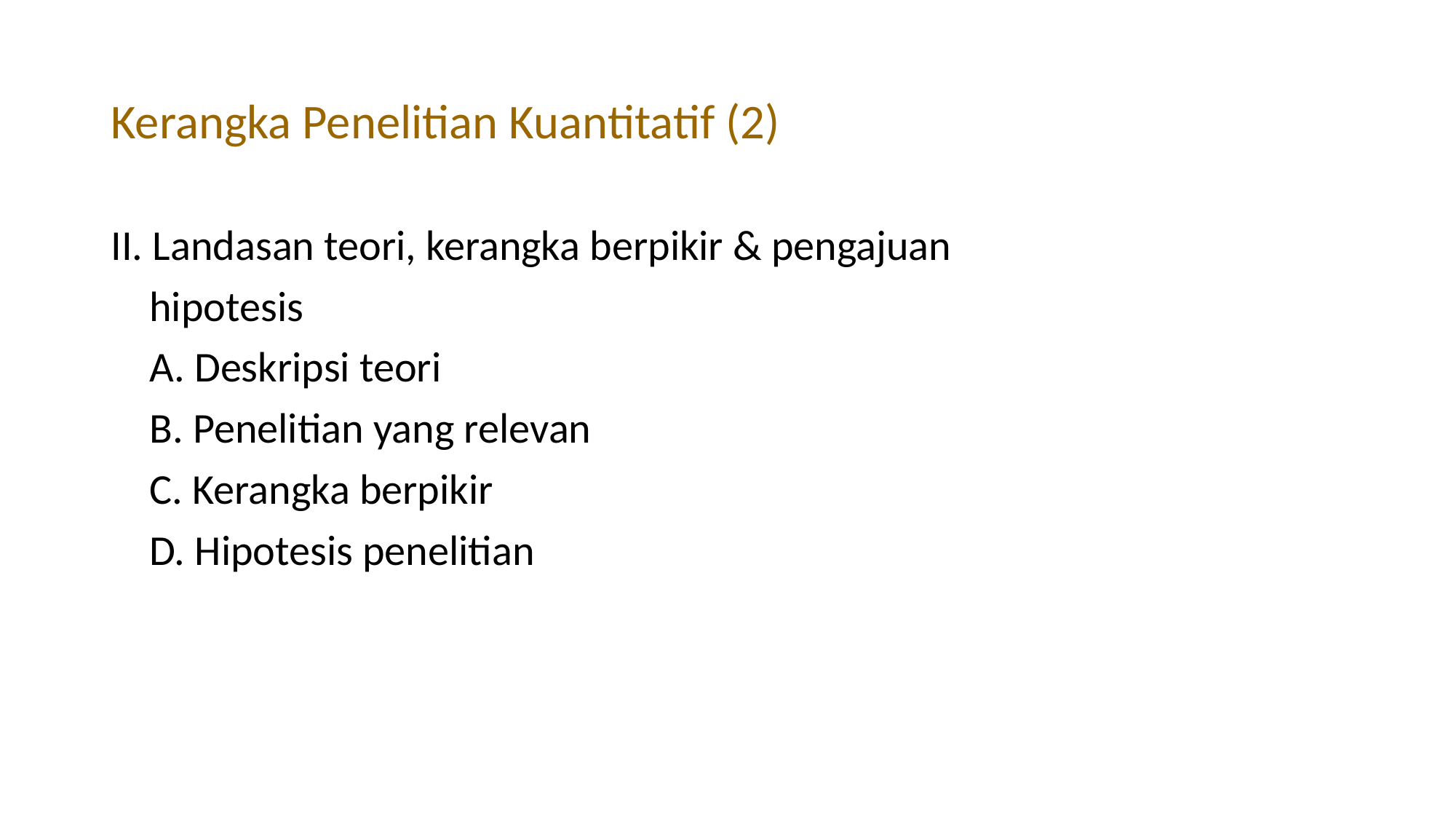

# Kerangka Penelitian Kuantitatif (2)
II. Landasan teori, kerangka berpikir & pengajuan
    hipotesis
    A. Deskripsi teori
    B. Penelitian yang relevan
    C. Kerangka berpikir
    D. Hipotesis penelitian